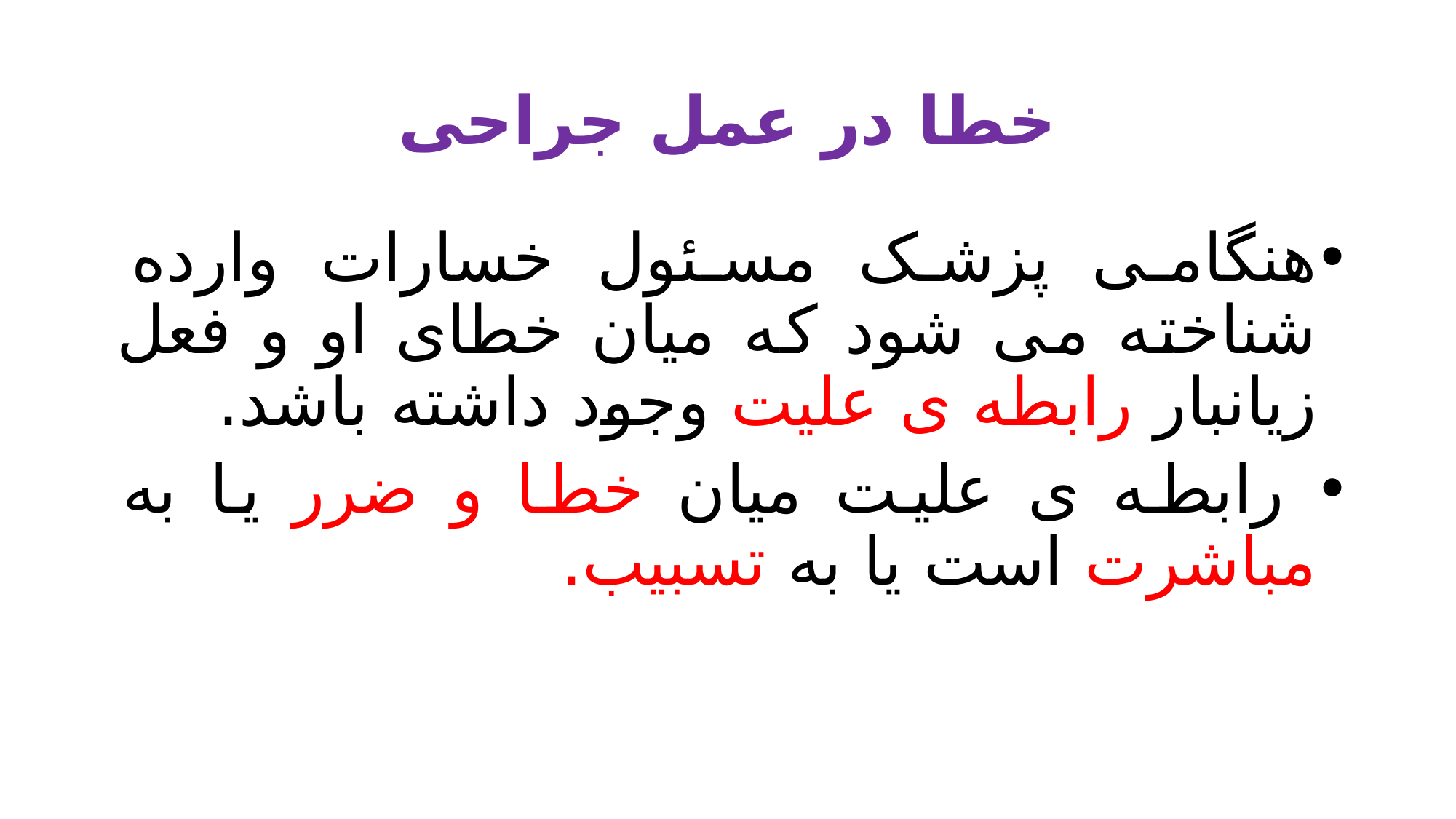

# خطا در عمل جراحی
هنگامی پزشک مسئول خسارات وارده شناخته می شود که میان خطای او و فعل زیانبار رابطه ی علیت وجود داشته باشد.
 رابطه ی علیت میان خطا و ضرر یا به مباشرت است یا به تسبیب.